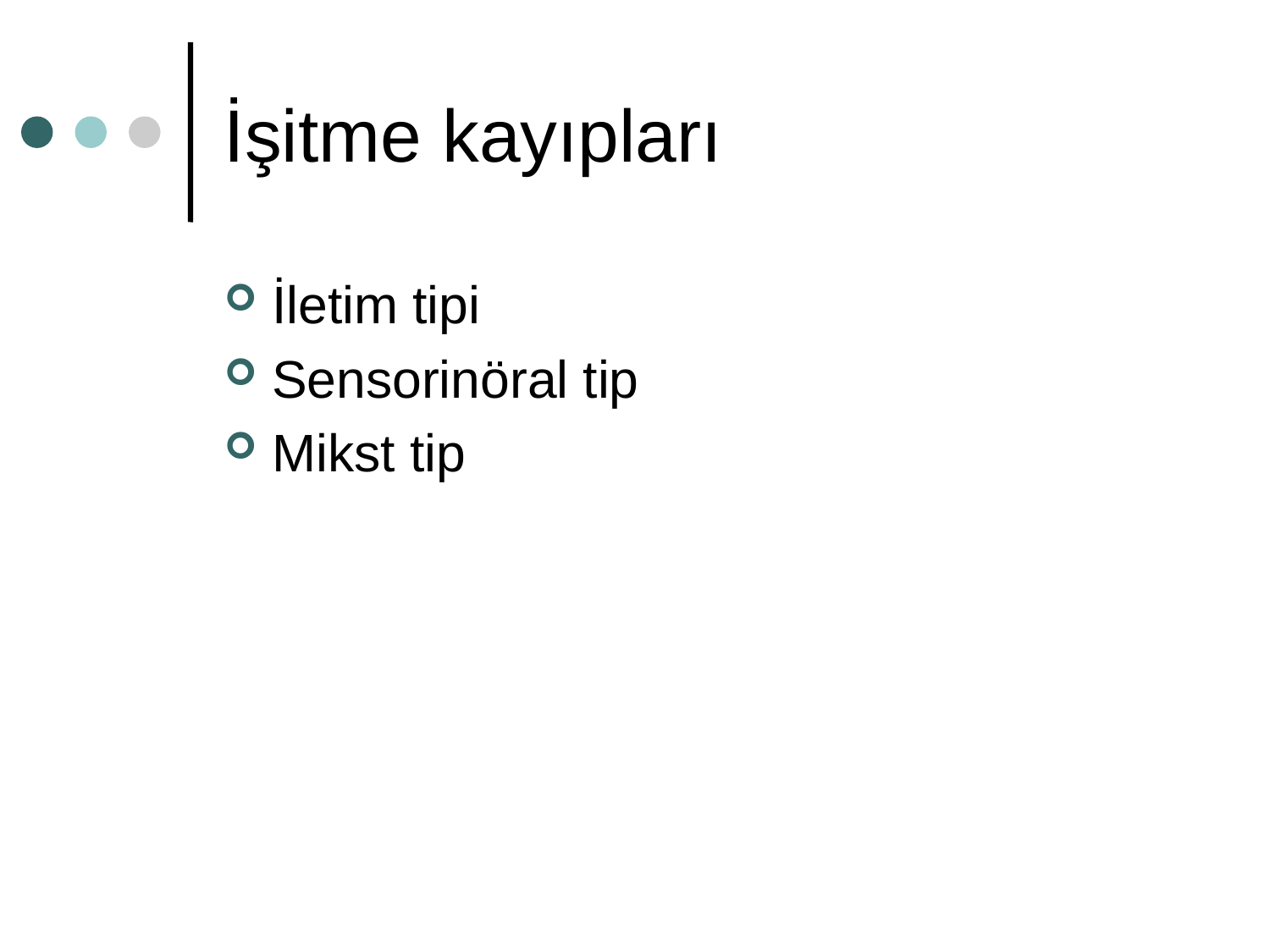

# İşitme kayıpları
İletim tipi
Sensorinöral tip
Mikst tip